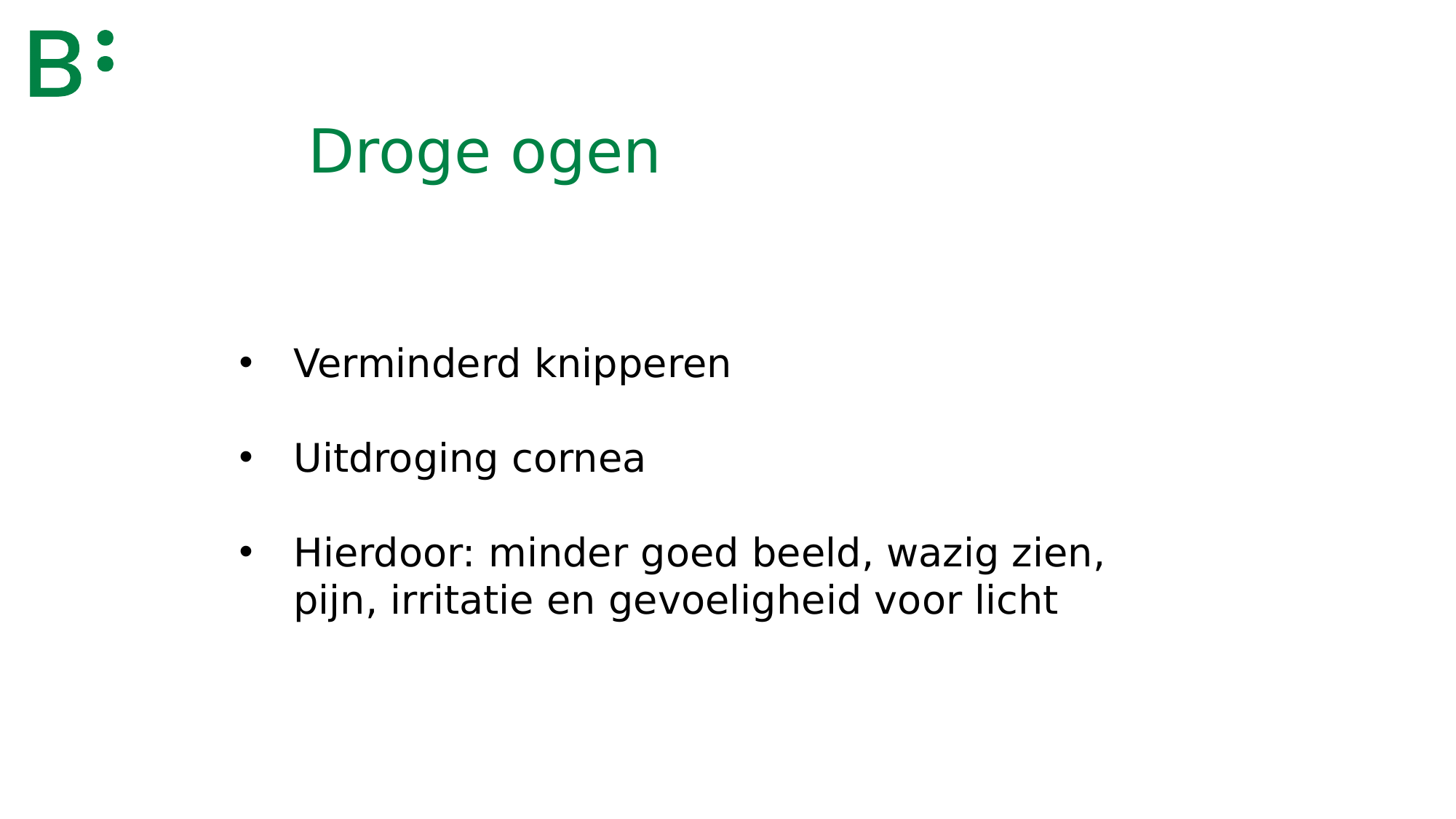

Droge ogen

Verminderd knipperen

Uitdroging cornea

Hierdoor: minder goed beeld, wazig zien, pijn, irritatie en gevoeligheid voor licht